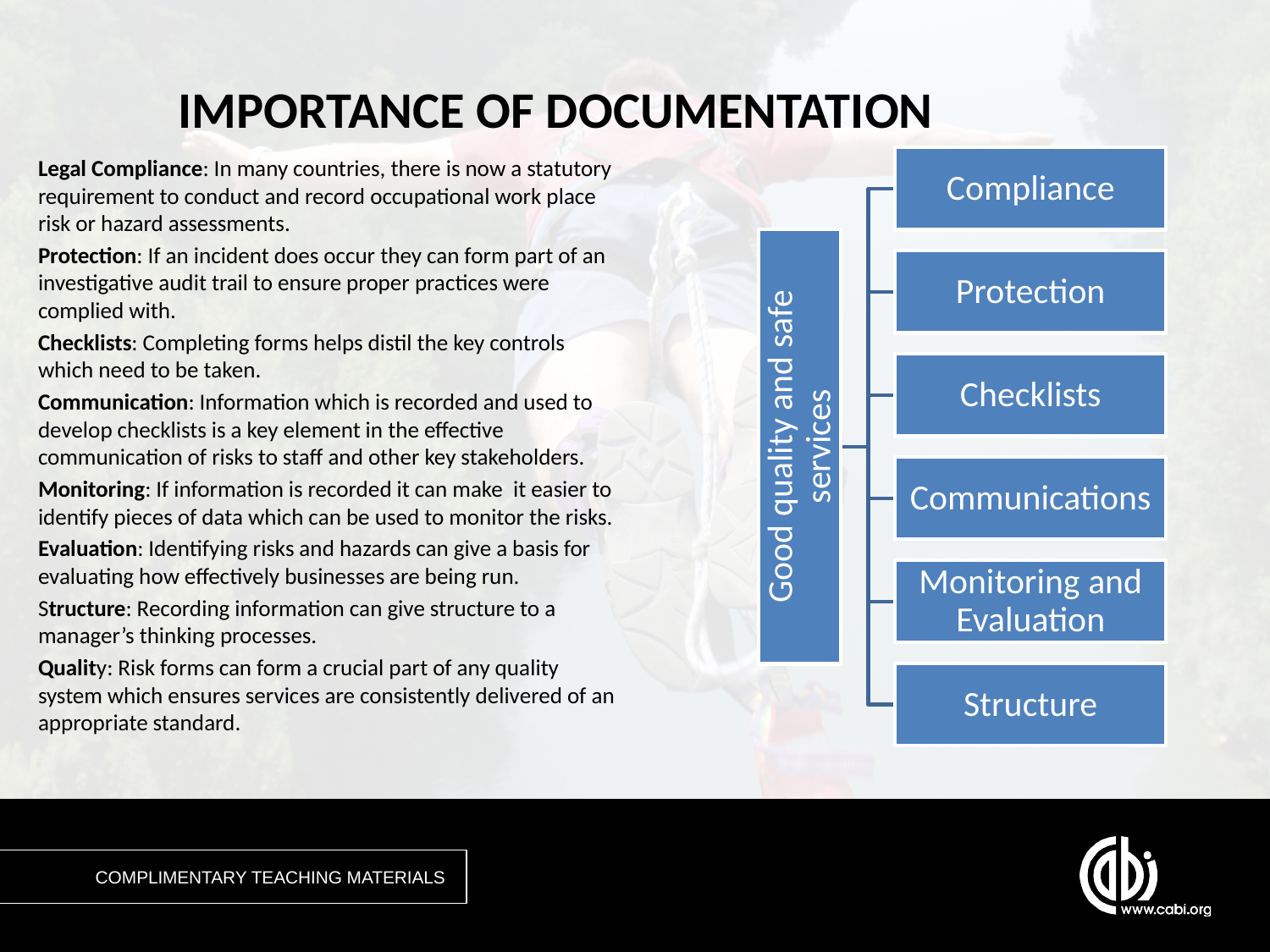

# IMPORTANCE OF DOCUMENTATION
Legal Compliance: In many countries, there is now a statutory requirement to conduct and record occupational work place risk or hazard assessments.
Protection: If an incident does occur they can form part of an investigative audit trail to ensure proper practices were complied with.
Checklists: Completing forms helps distil the key controls which need to be taken.
Communication: Information which is recorded and used to develop checklists is a key element in the effective communication of risks to staff and other key stakeholders.
Monitoring: If information is recorded it can make  it easier to identify pieces of data which can be used to monitor the risks.
Evaluation: Identifying risks and hazards can give a basis for evaluating how effectively businesses are being run.
Structure: Recording information can give structure to a manager’s thinking processes.
Quality: Risk forms can form a crucial part of any quality system which ensures services are consistently delivered of an appropriate standard.

Good quality and safe services
Compliance
Protection
Checklists
Communications
Monitoring and Evaluation
Structure